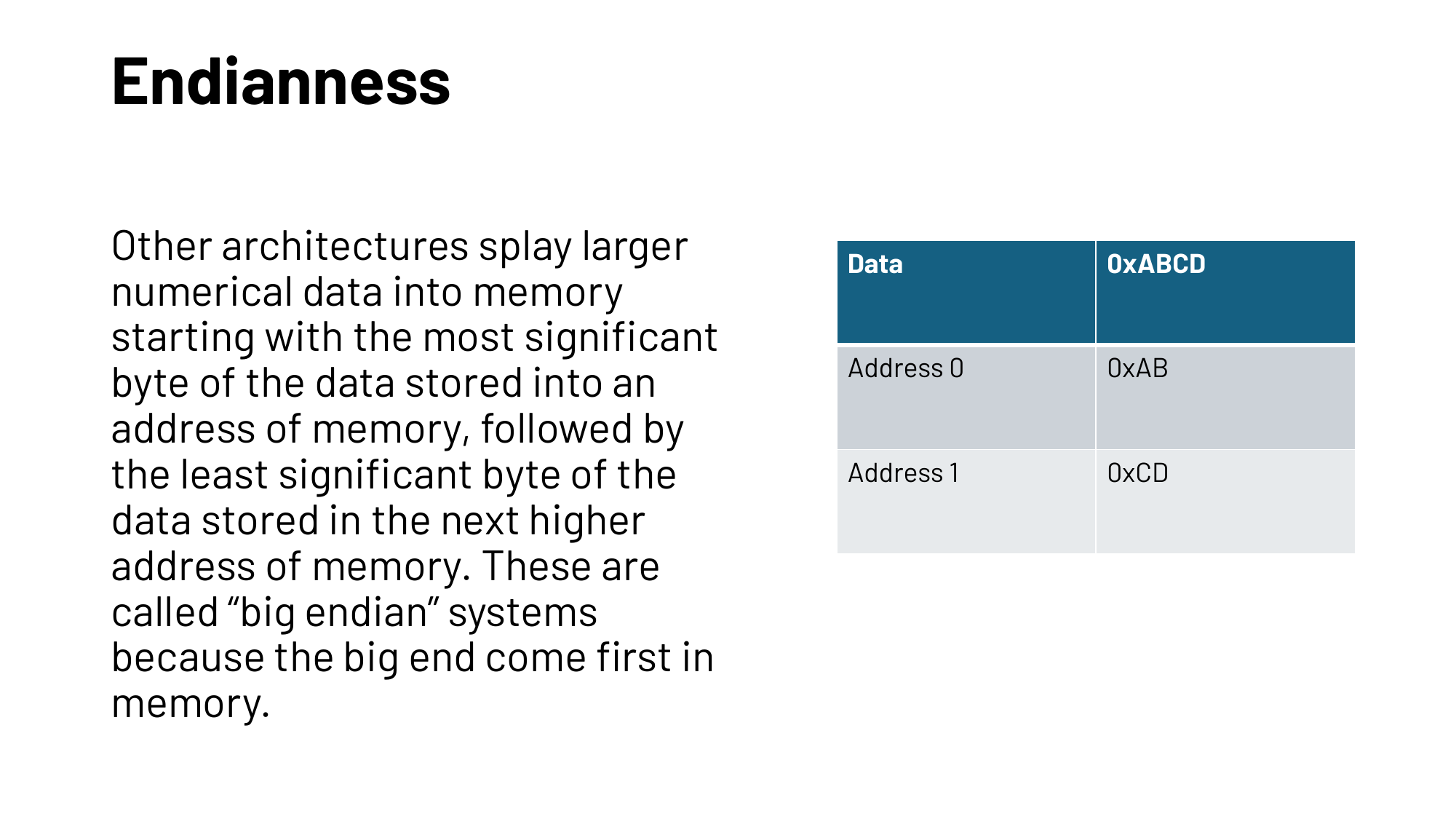

# Endianness
Other architectures splay larger numerical data into memory starting with the most significant byte of the data stored into an address of memory, followed by the least significant byte of the data stored in the next higher address of memory. These are called “big endian” systems because the big end come first in memory.

| Data | 0xABCD |
| --- | --- |
| Address 0 | 0xAB |
| Address 1 | 0xCD |